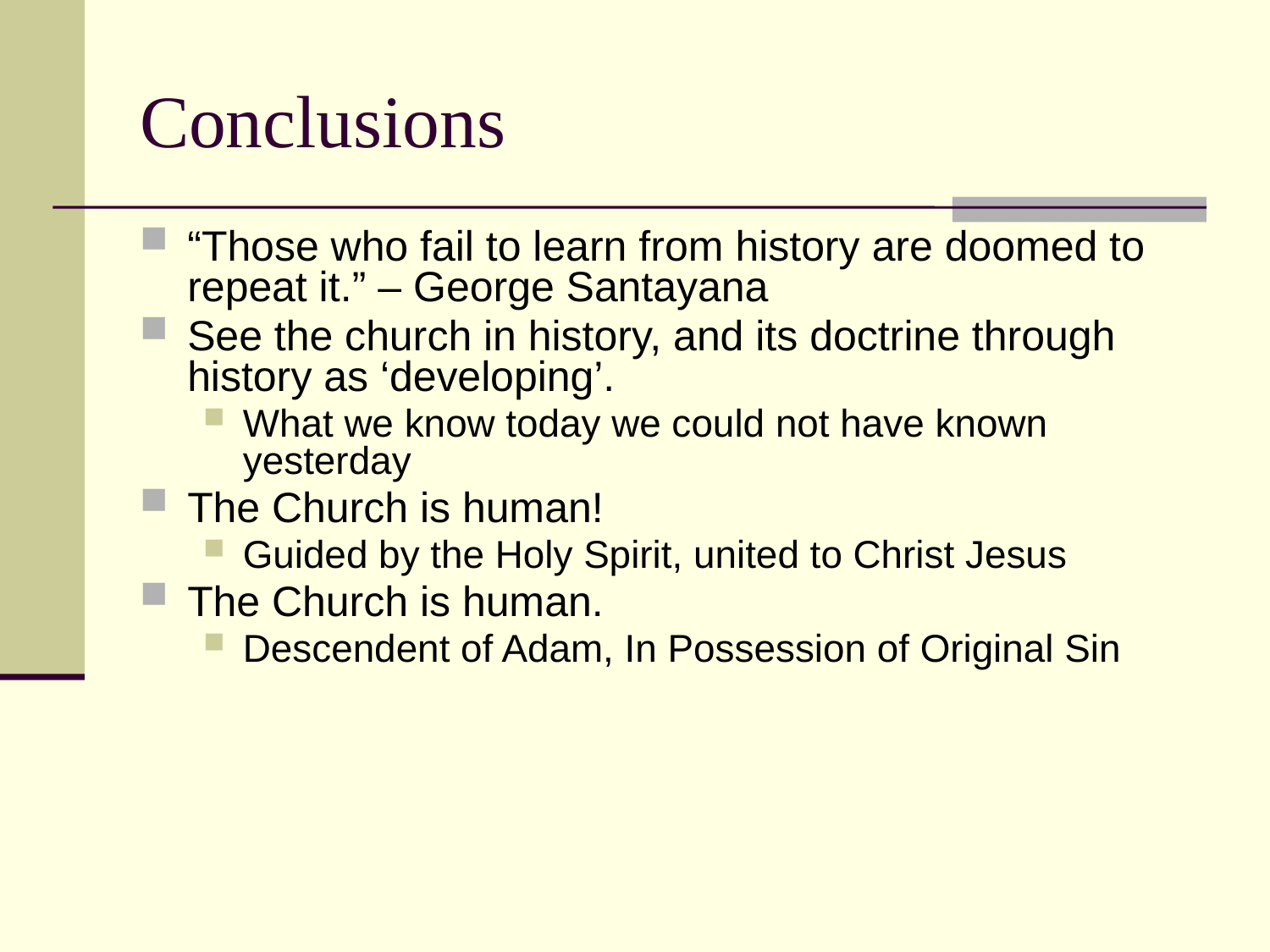

# Conclusions
“Those who fail to learn from history are doomed to repeat it.” – George Santayana
See the church in history, and its doctrine through history as ‘developing’.
What we know today we could not have known yesterday
The Church is human!
Guided by the Holy Spirit, united to Christ Jesus
The Church is human.
Descendent of Adam, In Possession of Original Sin